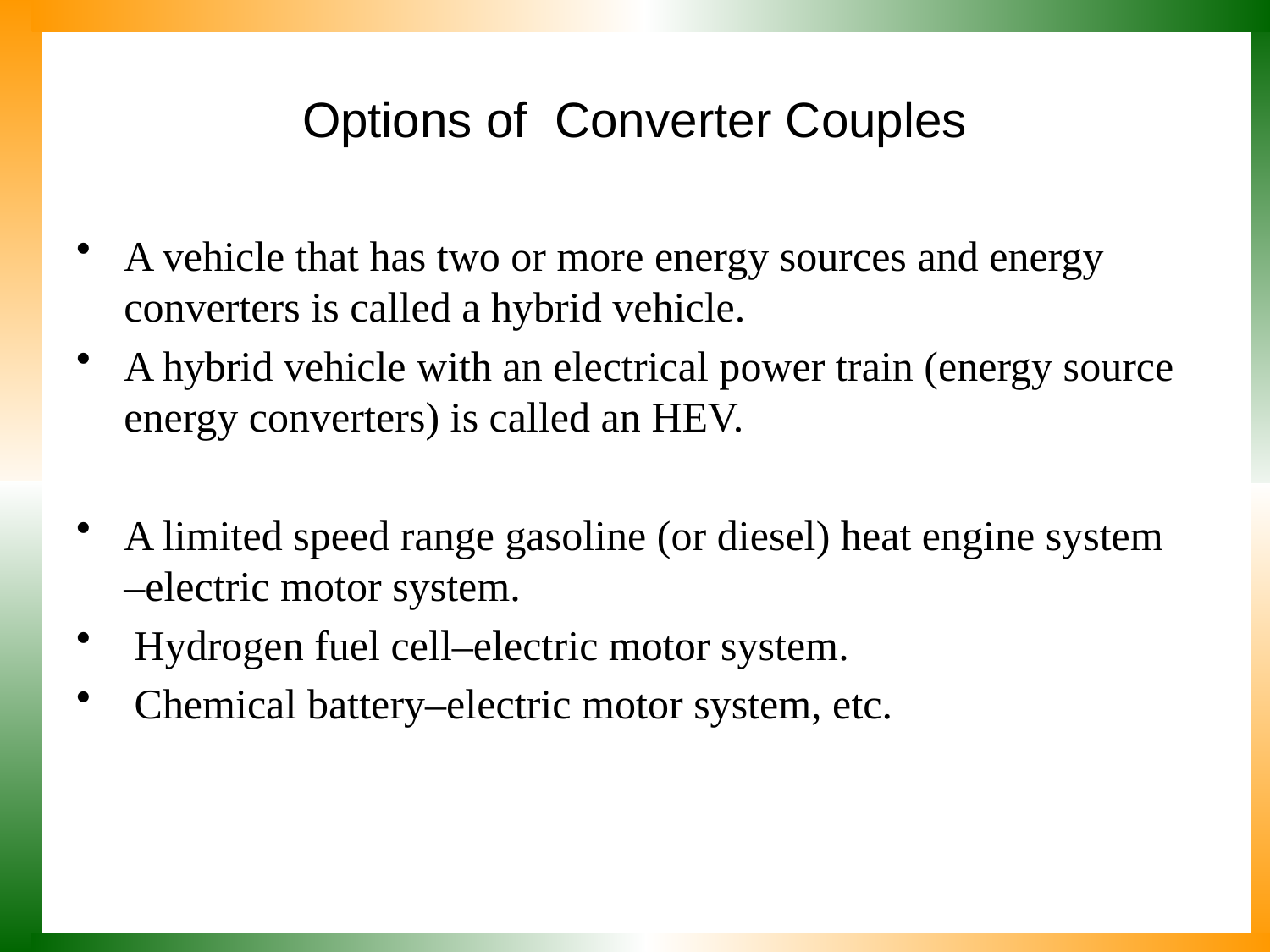

# Options of  Converter Couples
A vehicle that has two or more energy sources and energy converters is called a hybrid vehicle.
A hybrid vehicle with an electrical power train (energy source energy converters) is called an HEV.

A limited speed range gasoline (or diesel) heat engine system –electric motor system.
 Hydrogen fuel cell–electric motor system.
 Chemical battery–electric motor system, etc.